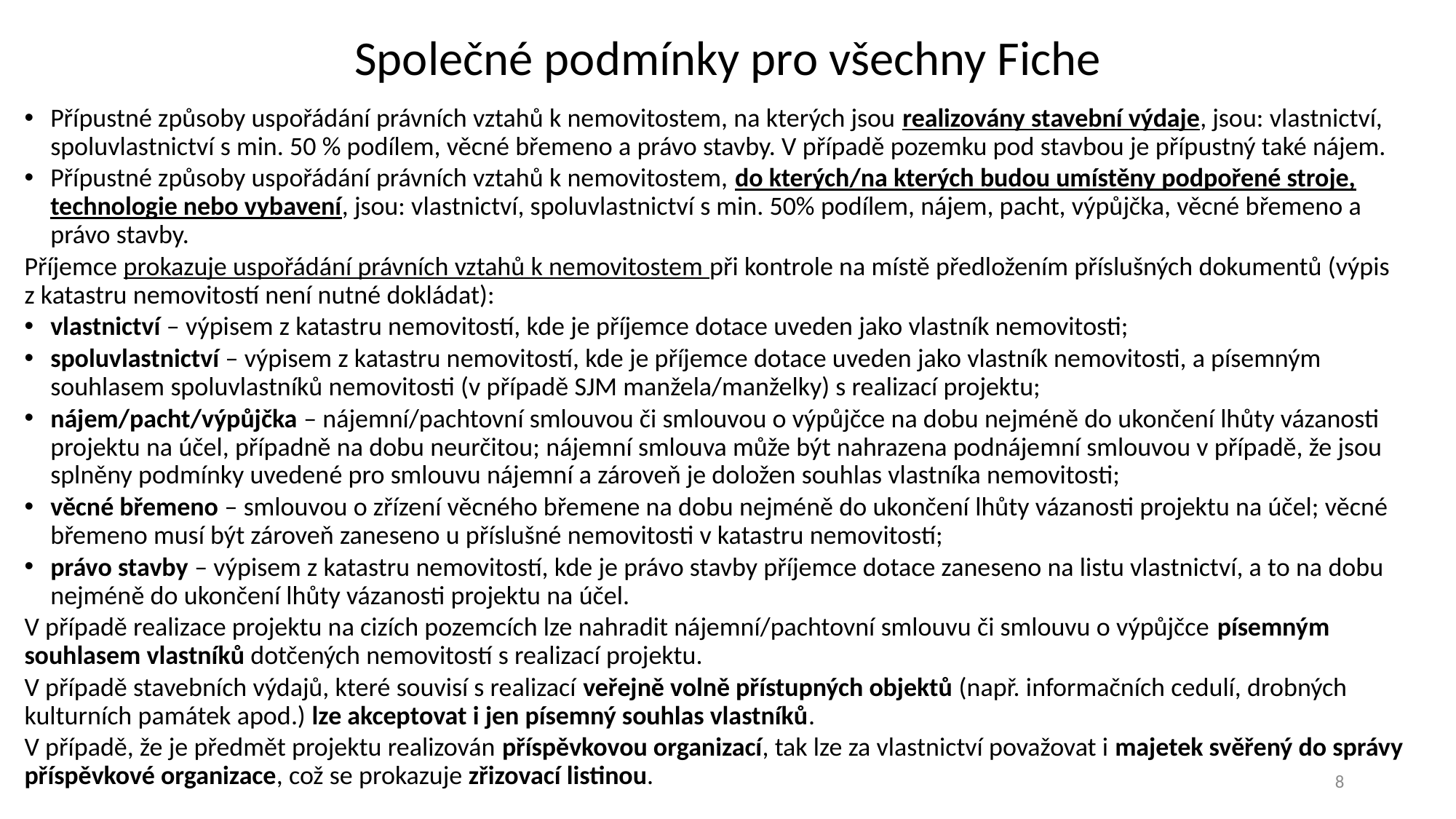

# Společné podmínky pro všechny Fiche

Přípustné způsoby uspořádání právních vztahů k nemovitostem, na kterých jsou realizovány stavební výdaje, jsou: vlastnictví, spoluvlastnictví s min. 50 % podílem, věcné břemeno a právo stavby. V případě pozemku pod stavbou je přípustný také nájem.
Přípustné způsoby uspořádání právních vztahů k nemovitostem, do kterých/na kterých budou umístěny podpořené stroje, technologie nebo vybavení, jsou: vlastnictví, spoluvlastnictví s min. 50% podílem, nájem, pacht, výpůjčka, věcné břemeno a právo stavby.
Příjemce prokazuje uspořádání právních vztahů k nemovitostem při kontrole na místě předložením příslušných dokumentů (výpis z katastru nemovitostí není nutné dokládat):
vlastnictví – výpisem z katastru nemovitostí, kde je příjemce dotace uveden jako vlastník nemovitosti;
spoluvlastnictví – výpisem z katastru nemovitostí, kde je příjemce dotace uveden jako vlastník nemovitosti, a písemným souhlasem spoluvlastníků nemovitosti (v případě SJM manžela/manželky) s realizací projektu;
nájem/pacht/výpůjčka – nájemní/pachtovní smlouvou či smlouvou o výpůjčce na dobu nejméně do ukončení lhůty vázanosti projektu na účel, případně na dobu neurčitou; nájemní smlouva může být nahrazena podnájemní smlouvou v případě, že jsou splněny podmínky uvedené pro smlouvu nájemní a zároveň je doložen souhlas vlastníka nemovitosti;
věcné břemeno – smlouvou o zřízení věcného břemene na dobu nejméně do ukončení lhůty vázanosti projektu na účel; věcné břemeno musí být zároveň zaneseno u příslušné nemovitosti v katastru nemovitostí;
právo stavby – výpisem z katastru nemovitostí, kde je právo stavby příjemce dotace zaneseno na listu vlastnictví, a to na dobu nejméně do ukončení lhůty vázanosti projektu na účel.
V případě realizace projektu na cizích pozemcích lze nahradit nájemní/pachtovní smlouvu či smlouvu o výpůjčce písemným souhlasem vlastníků dotčených nemovitostí s realizací projektu.
V případě stavebních výdajů, které souvisí s realizací veřejně volně přístupných objektů (např. informačních cedulí, drobných kulturních památek apod.) lze akceptovat i jen písemný souhlas vlastníků.
V případě, že je předmět projektu realizován příspěvkovou organizací, tak lze za vlastnictví považovat i majetek svěřený do správy příspěvkové organizace, což se prokazuje zřizovací listinou.
8